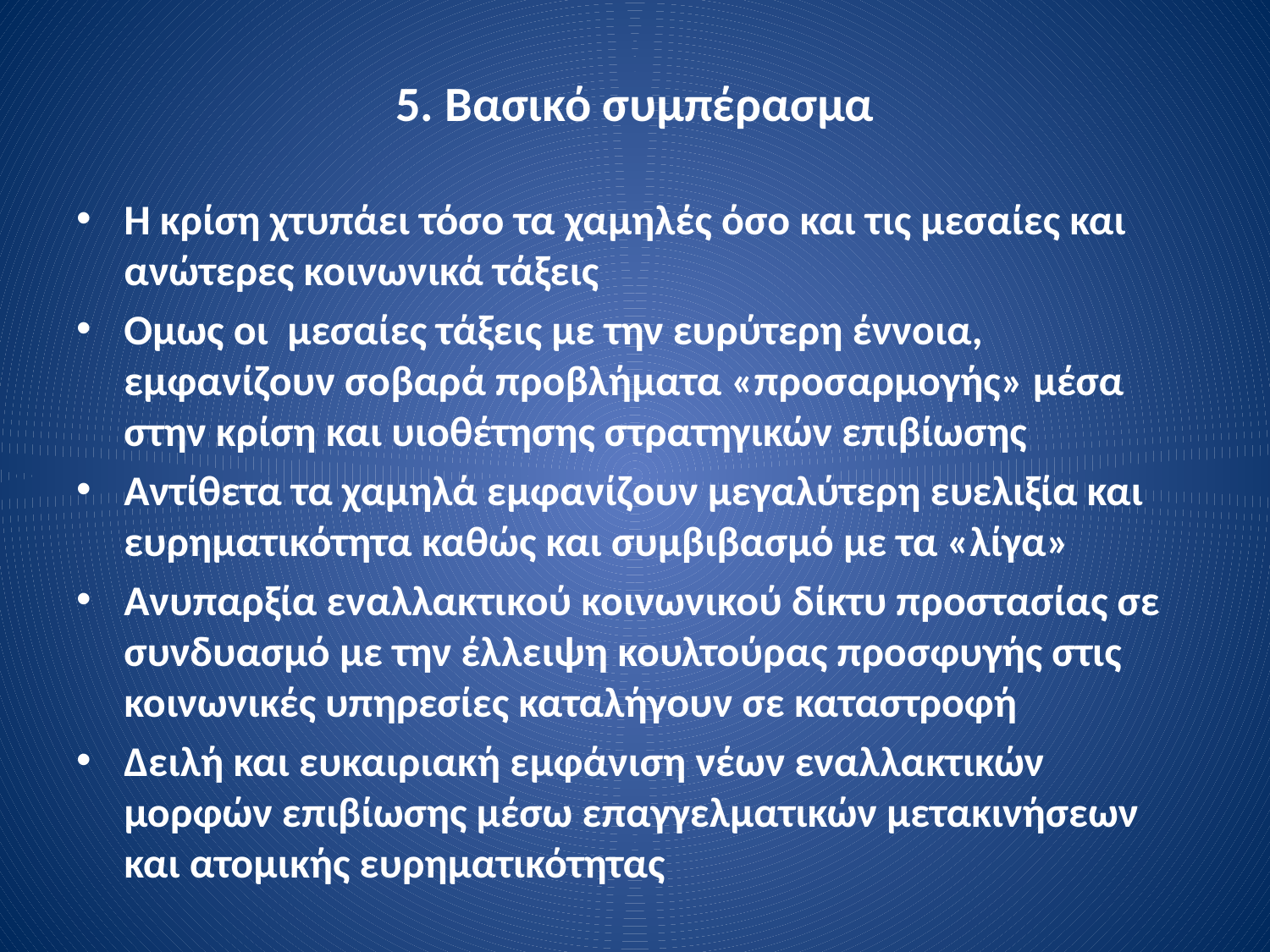

# 5. Βασικό συμπέρασμα
Η κρίση χτυπάει τόσο τα χαμηλές όσο και τις μεσαίες και ανώτερες κοινωνικά τάξεις
Ομως οι  μεσαίες τάξεις με την ευρύτερη έννοια, εμφανίζουν σοβαρά προβλήματα «προσαρμογής» μέσα στην κρίση και υιοθέτησης στρατηγικών επιβίωσης
Αντίθετα τα χαμηλά εμφανίζουν μεγαλύτερη ευελιξία και ευρηματικότητα καθώς και συμβιβασμό με τα «λίγα»
Ανυπαρξία εναλλακτικού κοινωνικού δίκτυ προστασίας σε συνδυασμό με την έλλειψη κουλτούρας προσφυγής στις κοινωνικές υπηρεσίες καταλήγουν σε καταστροφή
Δειλή και ευκαιριακή εμφάνιση νέων εναλλακτικών μορφών επιβίωσης μέσω επαγγελματικών μετακινήσεων και ατομικής ευρηματικότητας